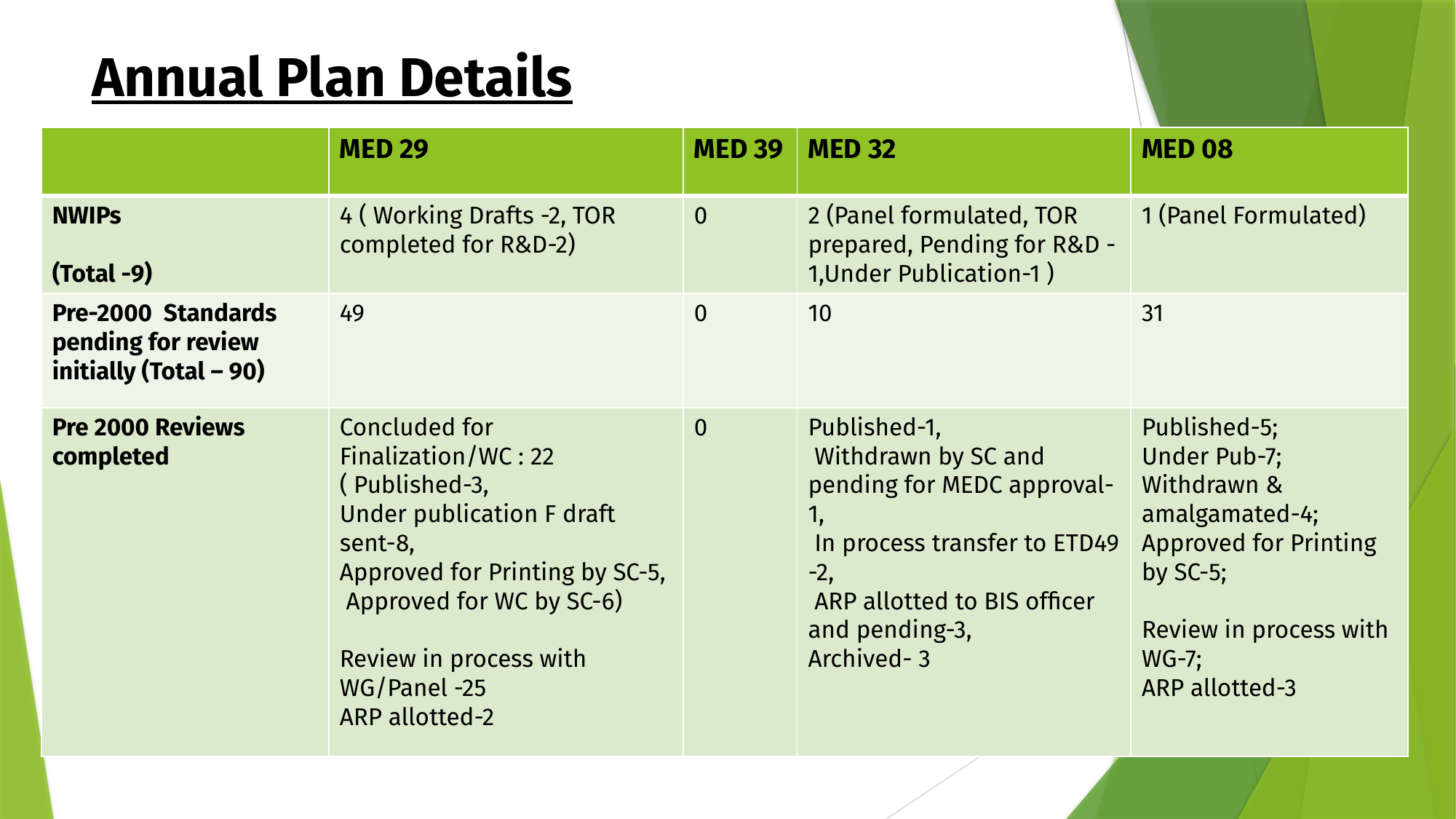

# Annual Plan Details
|  | MED 29 | MED 39 | MED 32 | MED 08 |
| --- | --- | --- | --- | --- |
| NWIPs (Total -9) | 4 ( Working Drafts -2, TOR completed for R&D-2) | 0 | 2 (Panel formulated, TOR prepared, Pending for R&D -1,Under Publication-1 ) | 1 (Panel Formulated) |
| Pre-2000 Standards pending for review initially (Total – 90) | 49 | 0 | 10 | 31 |
| Pre 2000 Reviews completed | Concluded for Finalization/WC : 22 ( Published-3, Under publication F draft sent-8, Approved for Printing by SC-5, Approved for WC by SC-6) Review in process with WG/Panel -25 ARP allotted-2 | 0 | Published-1, Withdrawn by SC and pending for MEDC approval-1, In process transfer to ETD49 -2, ARP allotted to BIS officer and pending-3, Archived- 3 | Published-5; Under Pub-7; Withdrawn & amalgamated-4; Approved for Printing by SC-5; Review in process with WG-7; ARP allotted-3 |